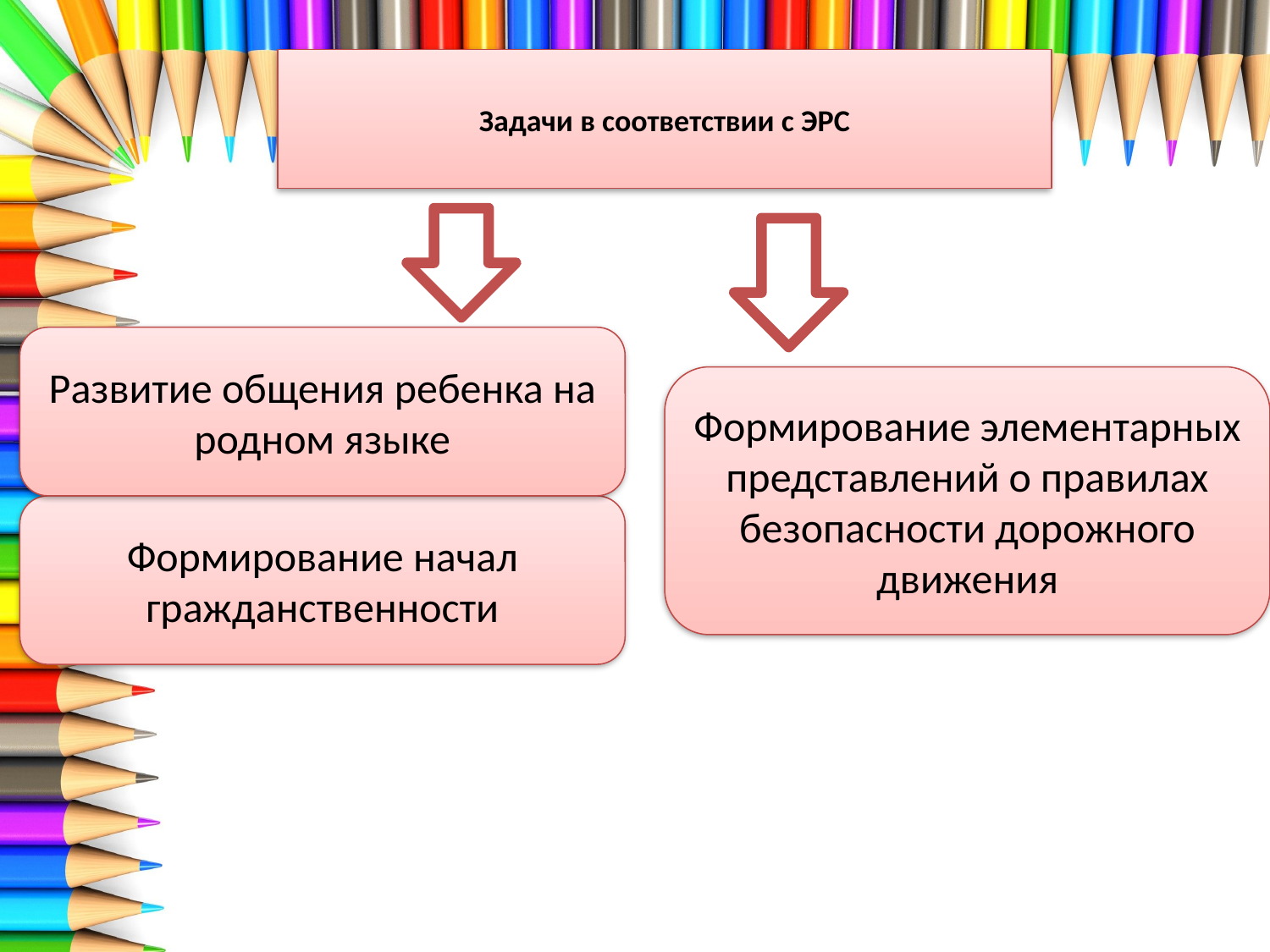

# Задачи в соответствии с ЭРС

Развитие общения ребенка на родном языке
Формирование элементарных представлений о правилах безопаснос­ти дорожного движения
Формирование начал гражданственности